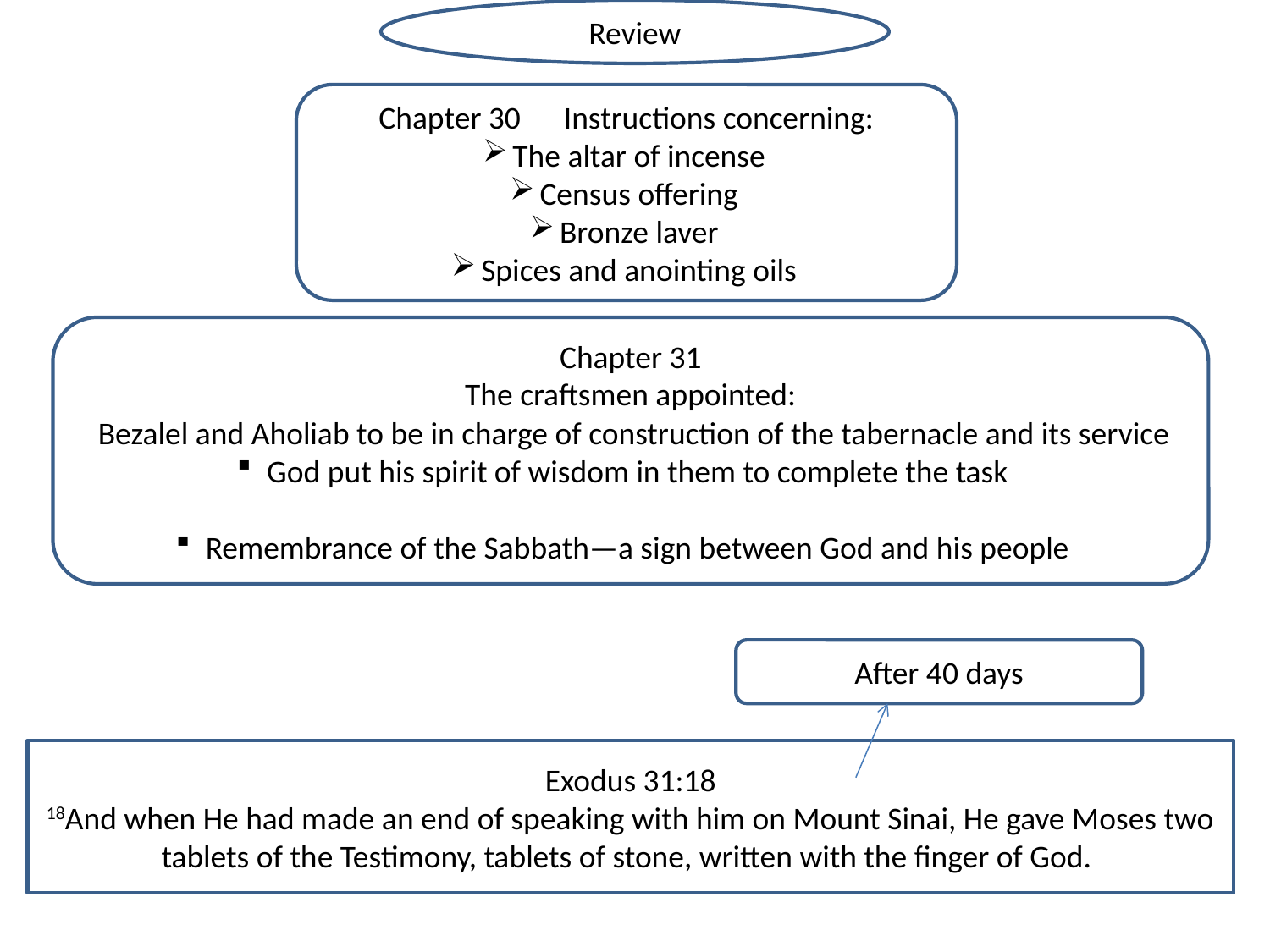

Review

Chapter 30      Instructions concerning:
The altar of incense
Census offering
Bronze laver
Spices and anointing oils

Chapter 31
The craftsmen appointed:
 Bezalel and Aholiab to be in charge of construction of the tabernacle and its service
God put his spirit of wisdom in them to complete the task

Remembrance of the Sabbath—a sign between God and his people
After 40 days
Exodus 31:18
18And when He had made an end of speaking with him on Mount Sinai, He gave Moses two tablets of the Testimony, tablets of stone, written with the finger of God.